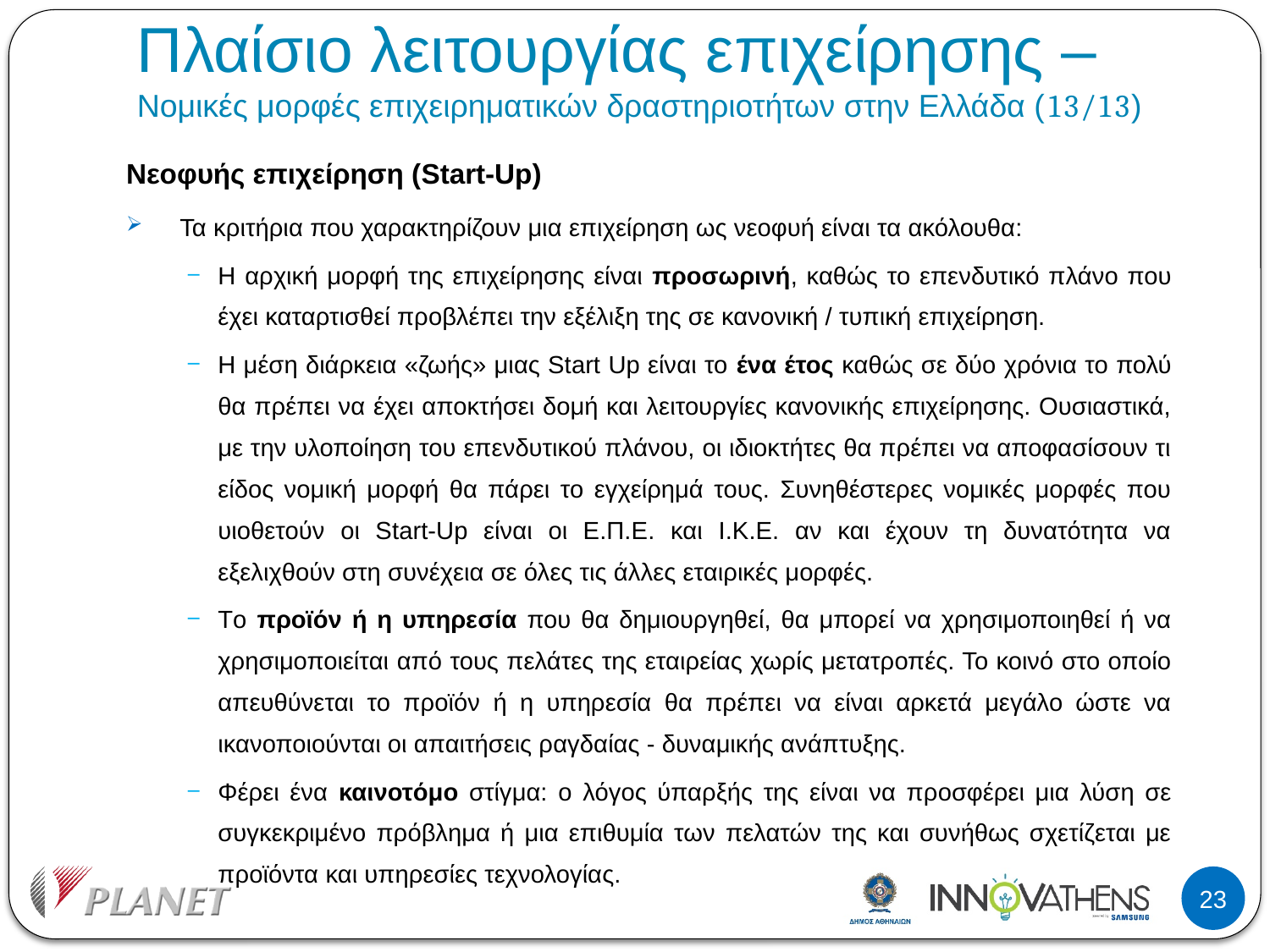

# Πλαίσιο λειτουργίας επιχείρησης – Νομικές μορφές επιχειρηματικών δραστηριοτήτων στην Ελλάδα (13/13)
Νεοφυής επιχείρηση (Start-Up)
Τα κριτήρια που χαρακτηρίζουν μια επιχείρηση ως νεοφυή είναι τα ακόλουθα:
Η αρχική μορφή της επιχείρησης είναι προσωρινή, καθώς το επενδυτικό πλάνο που έχει καταρτισθεί προβλέπει την εξέλιξη της σε κανονική / τυπική επιχείρηση.
Η μέση διάρκεια «ζωής» μιας Start Up είναι το ένα έτος καθώς σε δύο χρόνια το πολύ θα πρέπει να έχει αποκτήσει δομή και λειτουργίες κανονικής επιχείρησης. Ουσιαστικά, με την υλοποίηση του επενδυτικού πλάνου, οι ιδιοκτήτες θα πρέπει να αποφασίσουν τι είδος νομική μορφή θα πάρει το εγχείρημά τους. Συνηθέστερες νομικές μορφές που υιοθετούν οι Start-Up είναι οι Ε.Π.Ε. και Ι.Κ.Ε. αν και έχουν τη δυνατότητα να εξελιχθούν στη συνέχεια σε όλες τις άλλες εταιρικές μορφές.
Tο προϊόν ή η υπηρεσία που θα δημιουργηθεί, θα μπορεί να χρησιμοποιηθεί ή να χρησιμοποιείται από τους πελάτες της εταιρείας χωρίς μετατροπές. Το κοινό στο οποίο απευθύνεται το προϊόν ή η υπηρεσία θα πρέπει να είναι αρκετά μεγάλο ώστε να ικανοποιούνται οι απαιτήσεις ραγδαίας - δυναμικής ανάπτυξης.
Φέρει ένα καινοτόμο στίγμα: o λόγος ύπαρξής της είναι να προσφέρει μια λύση σε συγκεκριμένο πρόβλημα ή μια επιθυμία των πελατών της και συνήθως σχετίζεται με προϊόντα και υπηρεσίες τεχνολογίας.